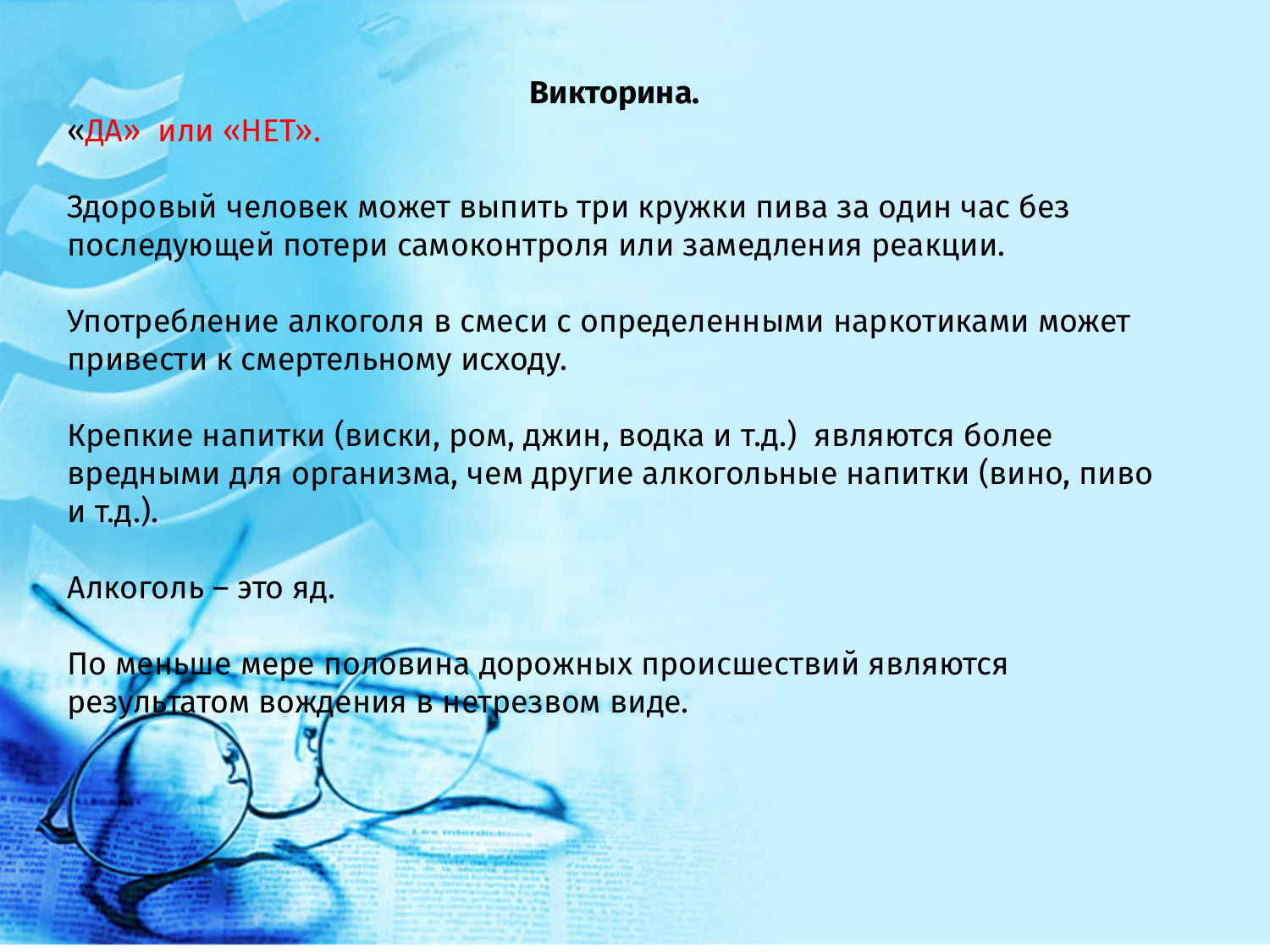

Викторина.
«ДА»  или «НЕТ».

Здоровый человек может выпить три кружки пива за один час без последующей потери самоконтроля или замедления реакции.

Употребление алкоголя в смеси с определенными наркотиками может привести к смертельному исходу.

Крепкие напитки (виски, ром, джин, водка и т.д.)  являются более вредными для организма, чем другие алкогольные напитки (вино, пиво и т.д.).

Алкоголь – это яд.

По меньше мере половина дорожных происшествий являются результатом вождения в нетрезвом виде.